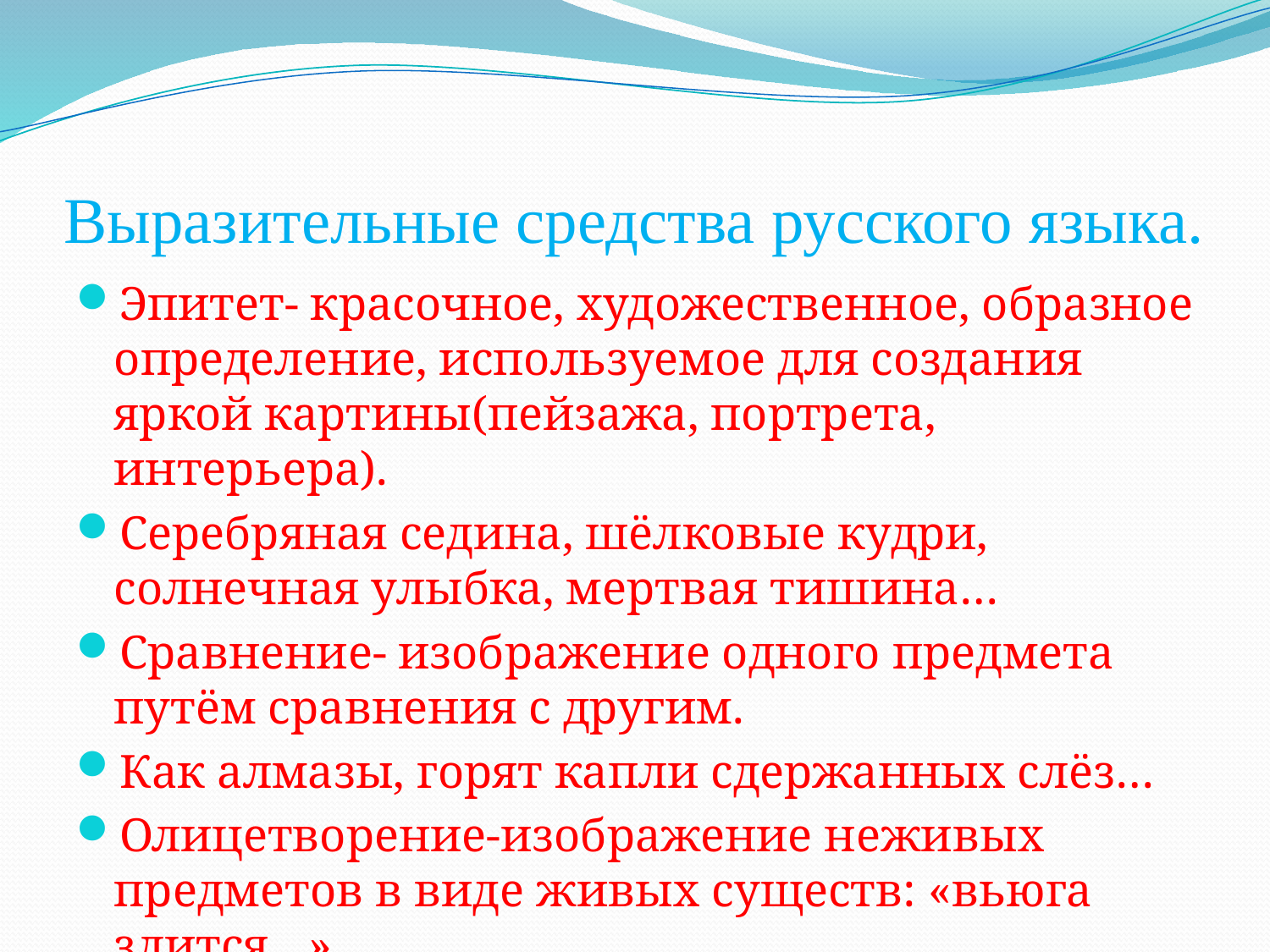

# Выразительные средства русского языка.
Эпитет- красочное, художественное, образное определение, используемое для создания яркой картины(пейзажа, портрета, интерьера).
Серебряная седина, шёлковые кудри, солнечная улыбка, мертвая тишина…
Сравнение- изображение одного предмета путём сравнения с другим.
Как алмазы, горят капли сдержанных слёз…
Олицетворение-изображение неживых предметов в виде живых существ: «вьюга злится…».